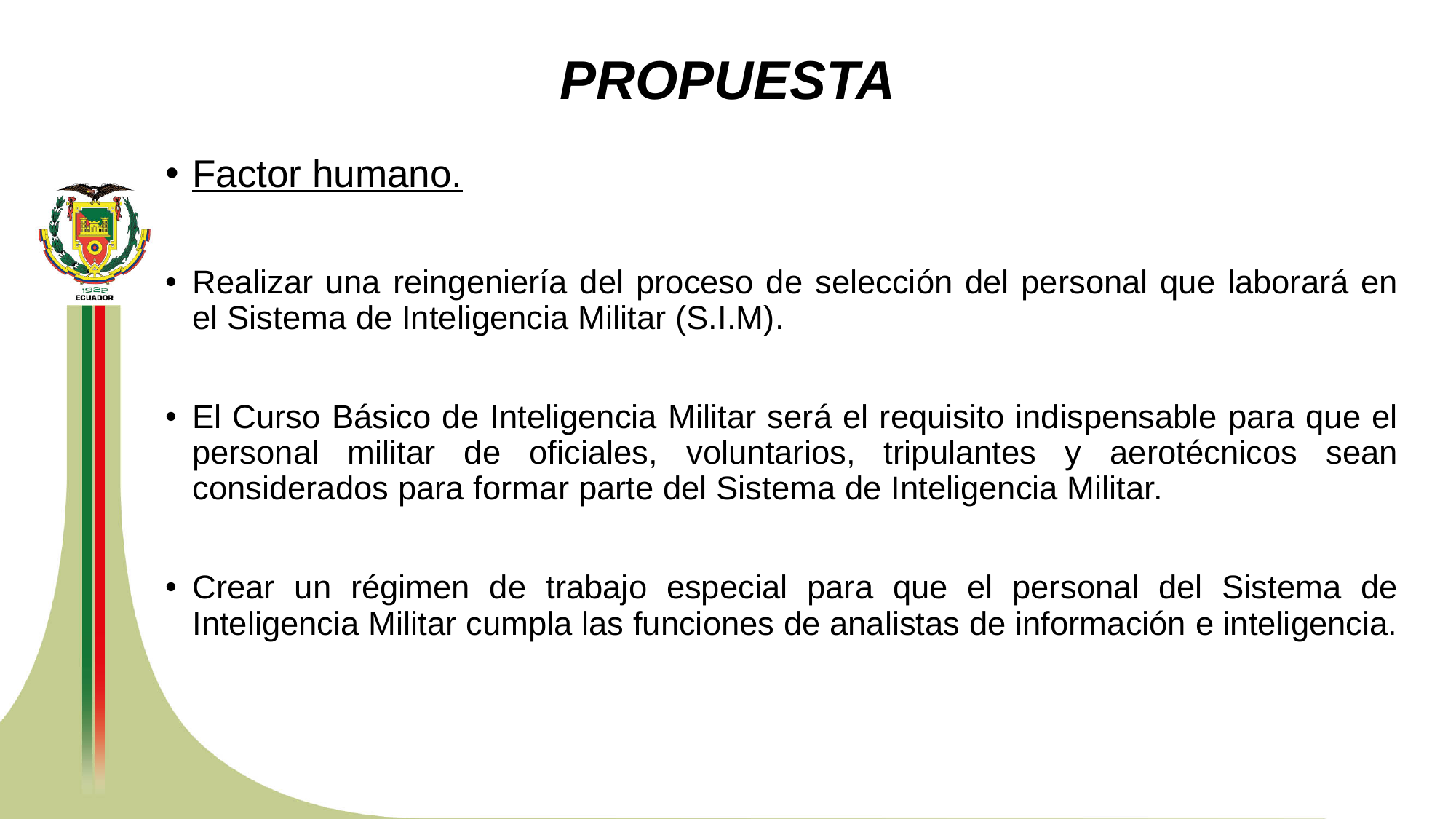

# PROPUESTA
Factor humano.

Realizar una reingeniería del proceso de selección del personal que laborará en el Sistema de Inteligencia Militar (S.I.M).

El Curso Básico de Inteligencia Militar será el requisito indispensable para que el personal militar de oficiales, voluntarios, tripulantes y aerotécnicos sean considerados para formar parte del Sistema de Inteligencia Militar.

Crear un régimen de trabajo especial para que el personal del Sistema de Inteligencia Militar cumpla las funciones de analistas de información e inteligencia.